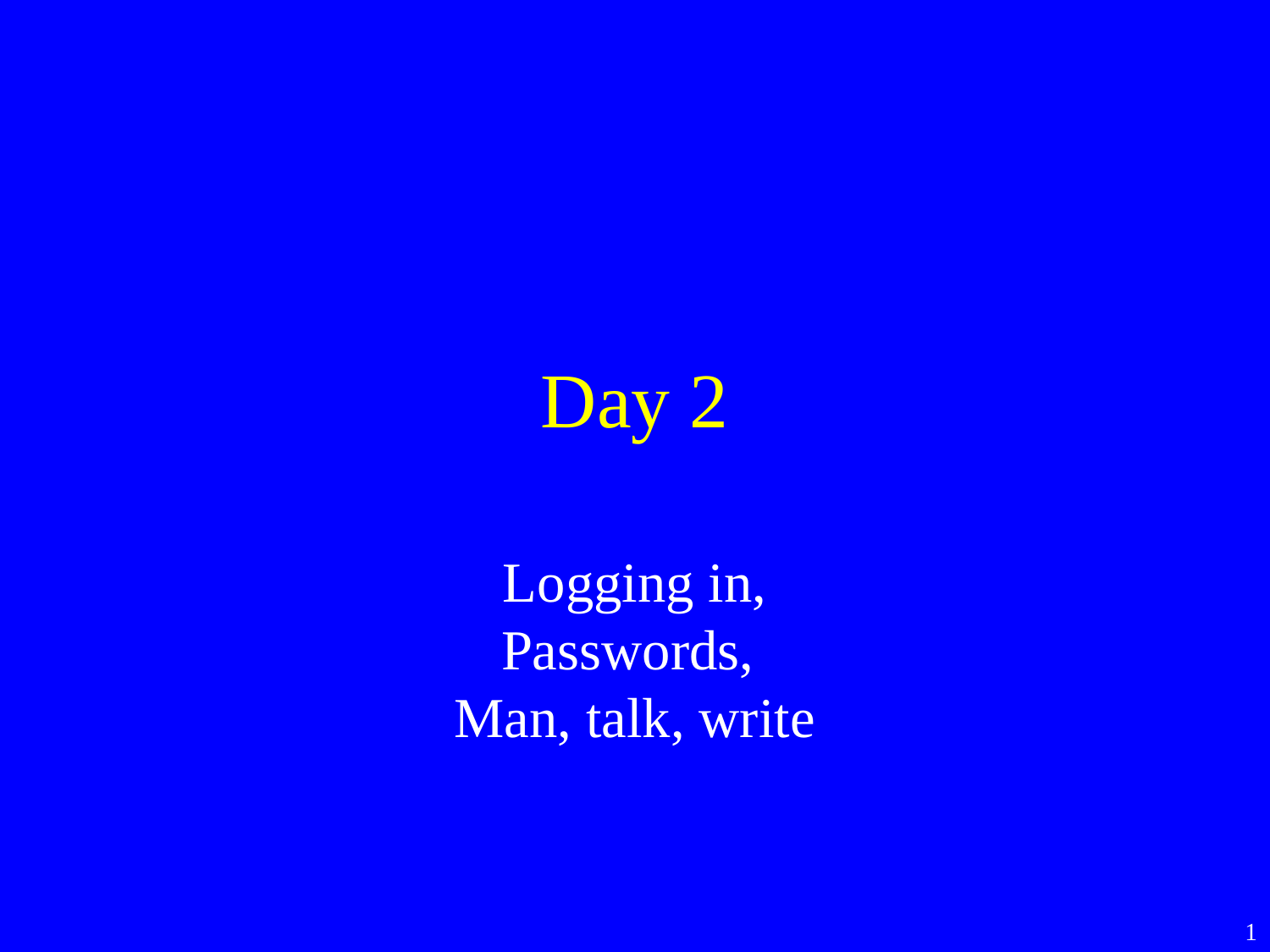

Day 2
Logging in,
Passwords,
Man, talk, write